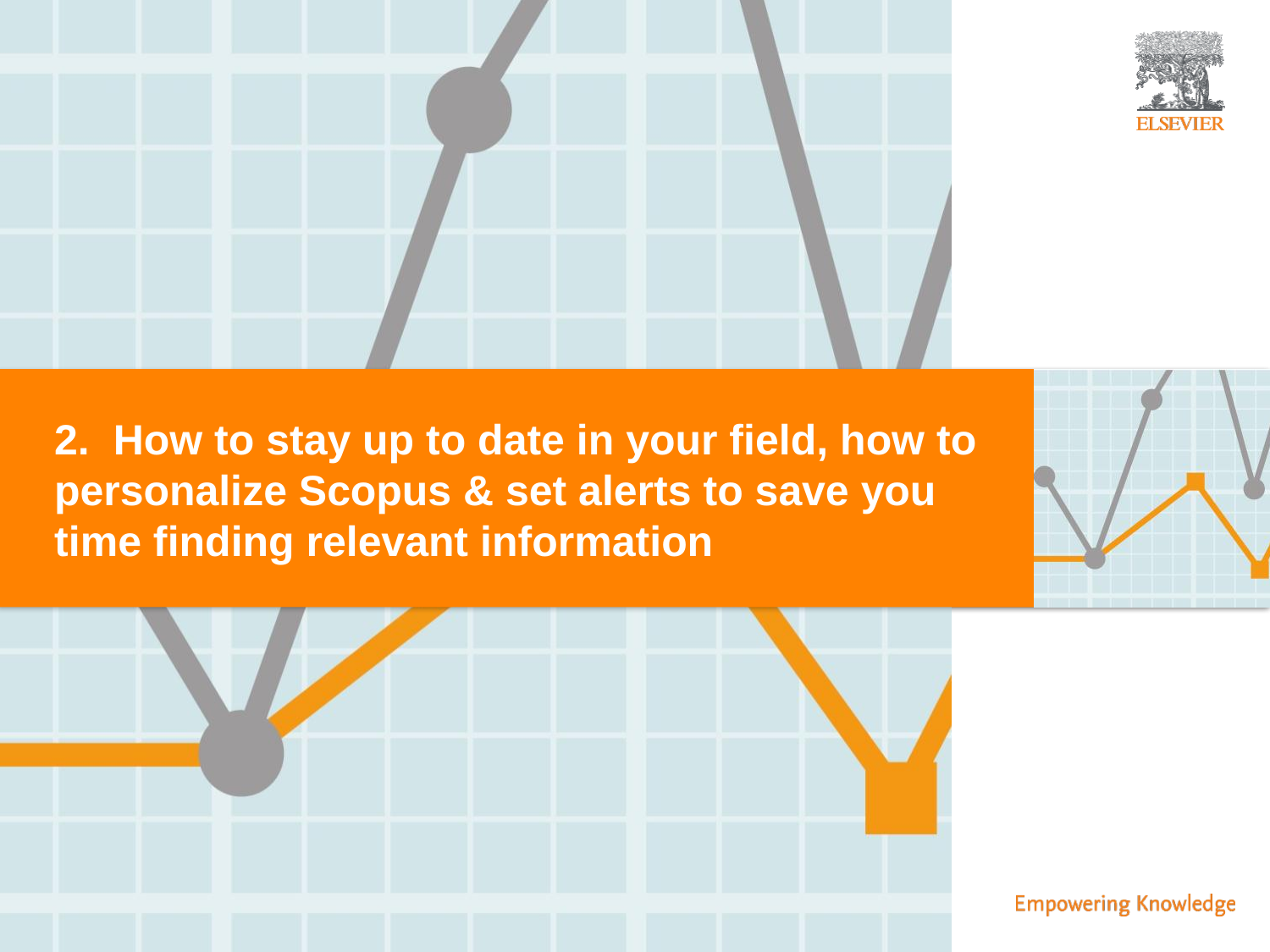

2.  How to stay up to date in your field, how to personalize Scopus & set alerts to save you time finding relevant information